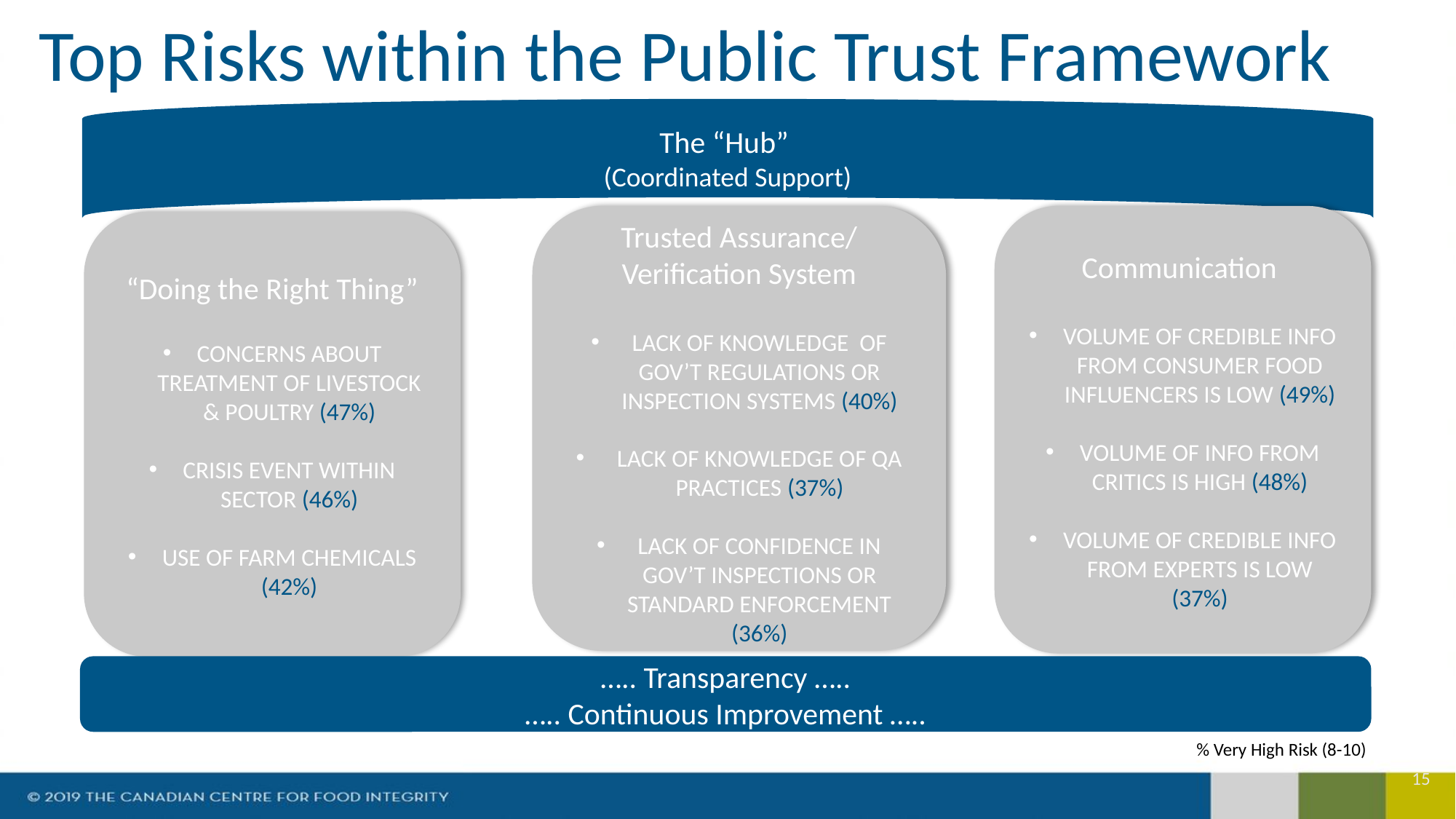

The “Hub”
(Coordinated Support)
# Top Risks within the Public Trust Framework

Trusted Assurance/ Verification System
LACK OF KNOWLEDGE  OF GOV’T REGULATIONS OR INSPECTION SYSTEMS (40%)

LACK OF KNOWLEDGE OF QA PRACTICES (37%)

LACK OF CONFIDENCE IN GOV’T INSPECTIONS OR STANDARD ENFORCEMENT (36%)

Communication

VOLUME OF CREDIBLE INFO FROM CONSUMER FOOD INFLUENCERS IS LOW (49%)

VOLUME OF INFO FROM CRITICS IS HIGH (48%)

VOLUME OF CREDIBLE INFO FROM EXPERTS IS LOW (37%)
“Doing the Right Thing”

CONCERNS ABOUT TREATMENT OF LIVESTOCK & POULTRY (47%)

CRISIS EVENT WITHIN SECTOR (46%)

USE OF FARM CHEMICALS (42%)
….. Transparency …..
….. Continuous Improvement …..
% Very High Risk (8-10)